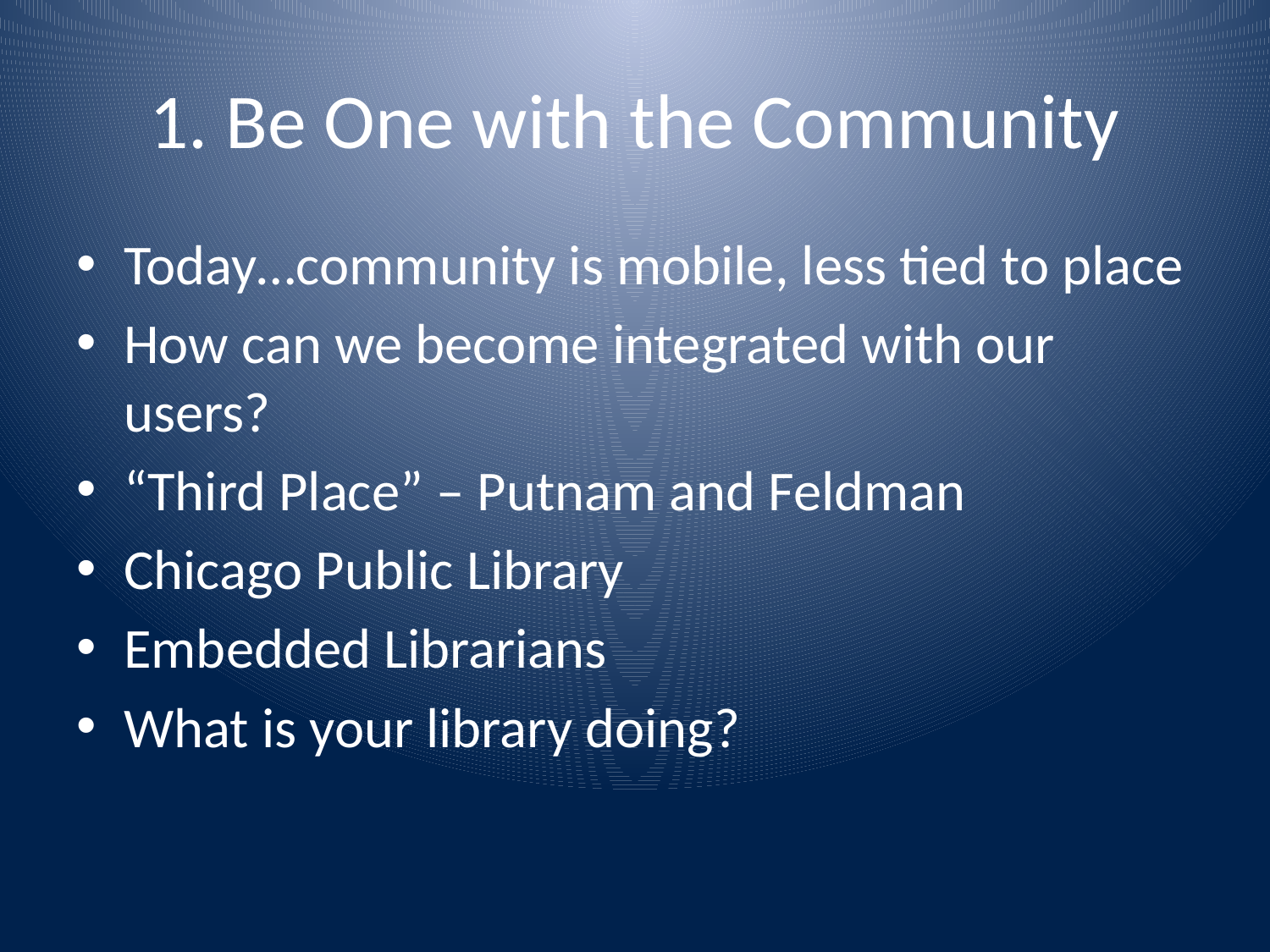

# 1. Be One with the Community
Today…community is mobile, less tied to place
How can we become integrated with our users?
“Third Place” – Putnam and Feldman
Chicago Public Library
Embedded Librarians
What is your library doing?